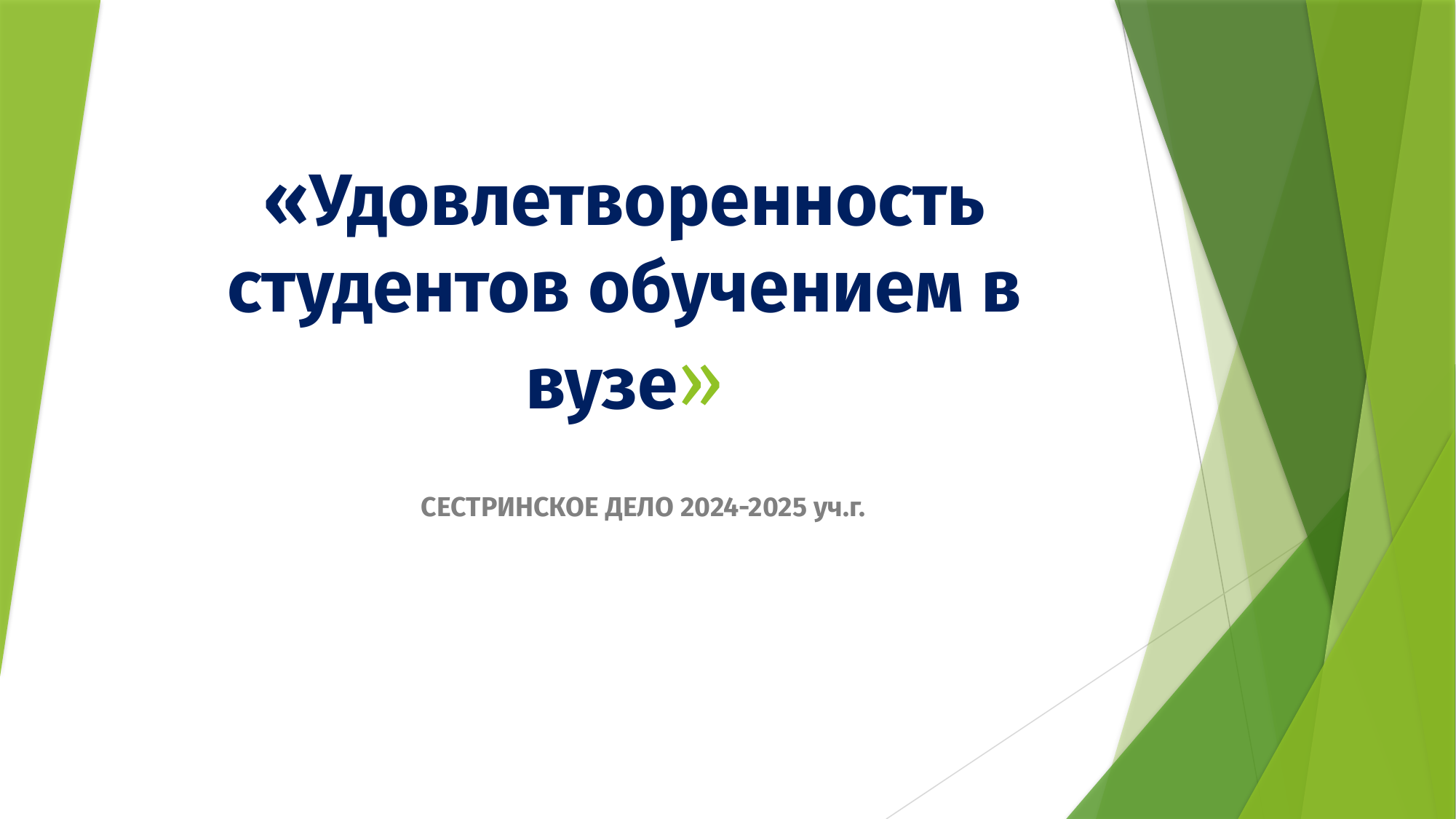

# «Удовлетворенность студентов обучением в вузе»
СЕСТРИНСКОЕ ДЕЛО 2024-2025 уч.г.